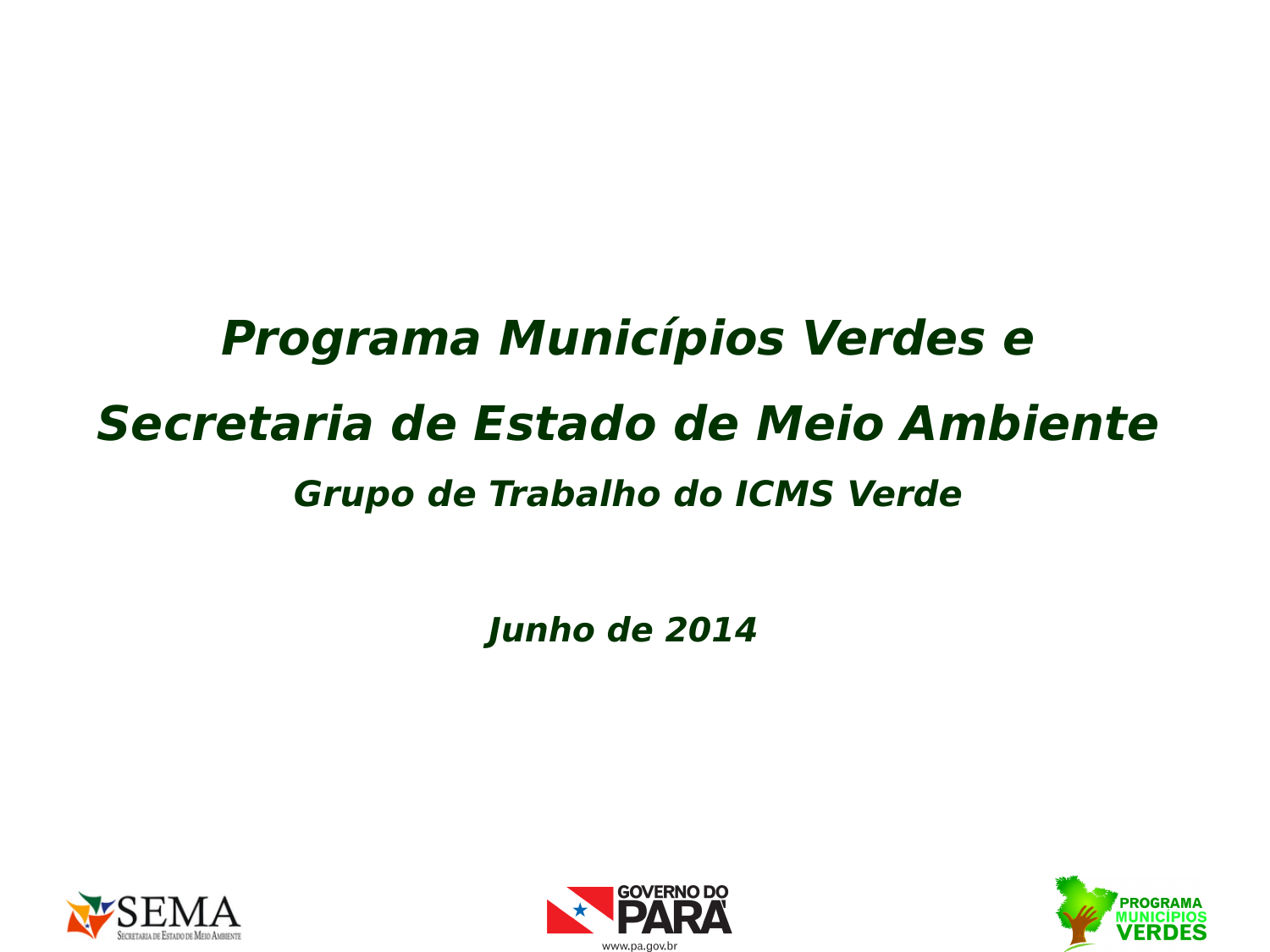

Programa Municípios Verdes e Secretaria de Estado de Meio Ambiente
Grupo de Trabalho do ICMS Verde
Junho de 2014